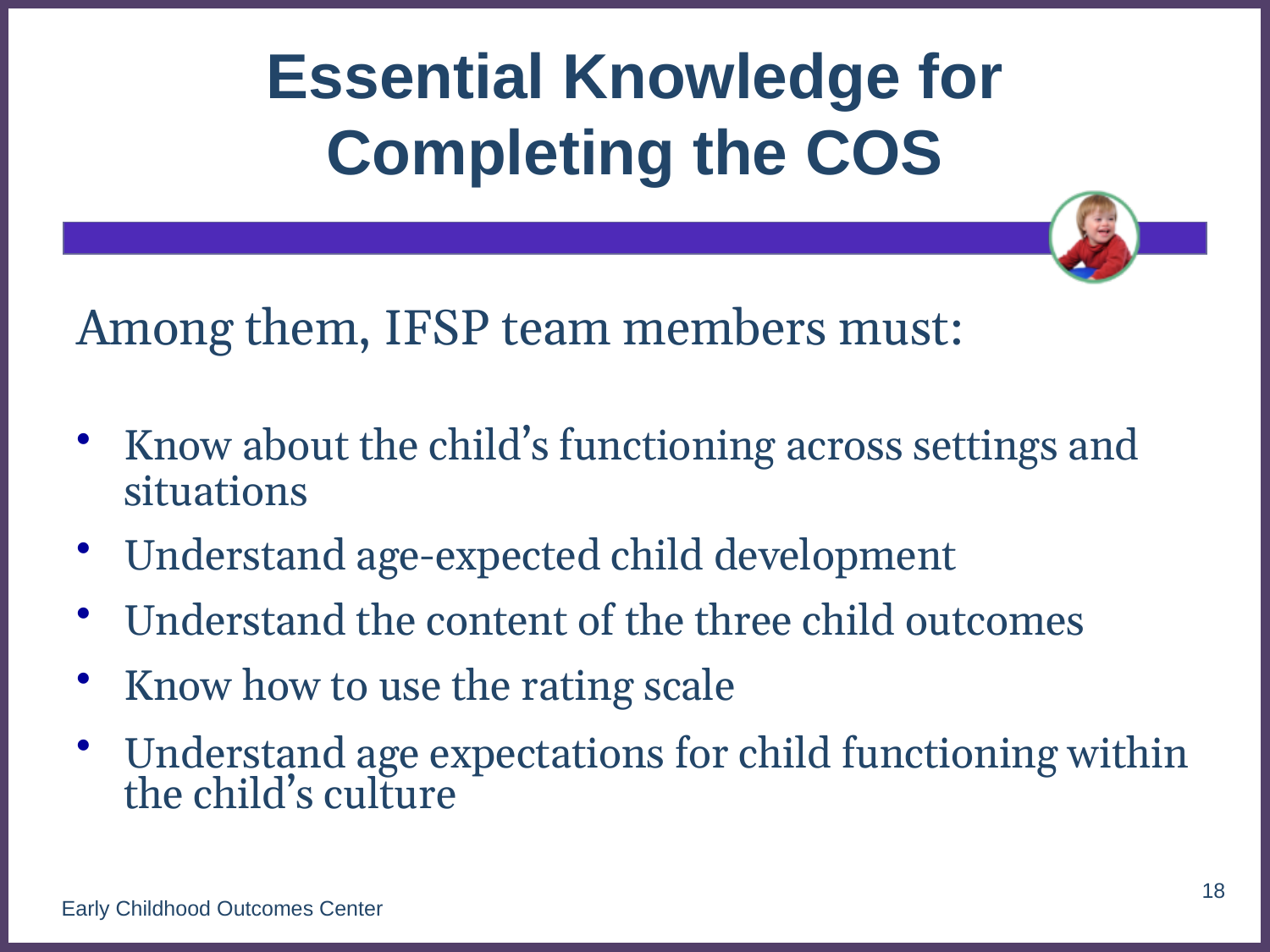

# Essential Knowledge for Completing the COS
Among them, IFSP team members must:
Know about the child’s functioning across settings and situations

Understand age-expected child development

Understand the content of the three child outcomes

Know how to use the rating scale

Understand age expectations for child functioning within the child’s culture
18
Early Childhood Outcomes Center